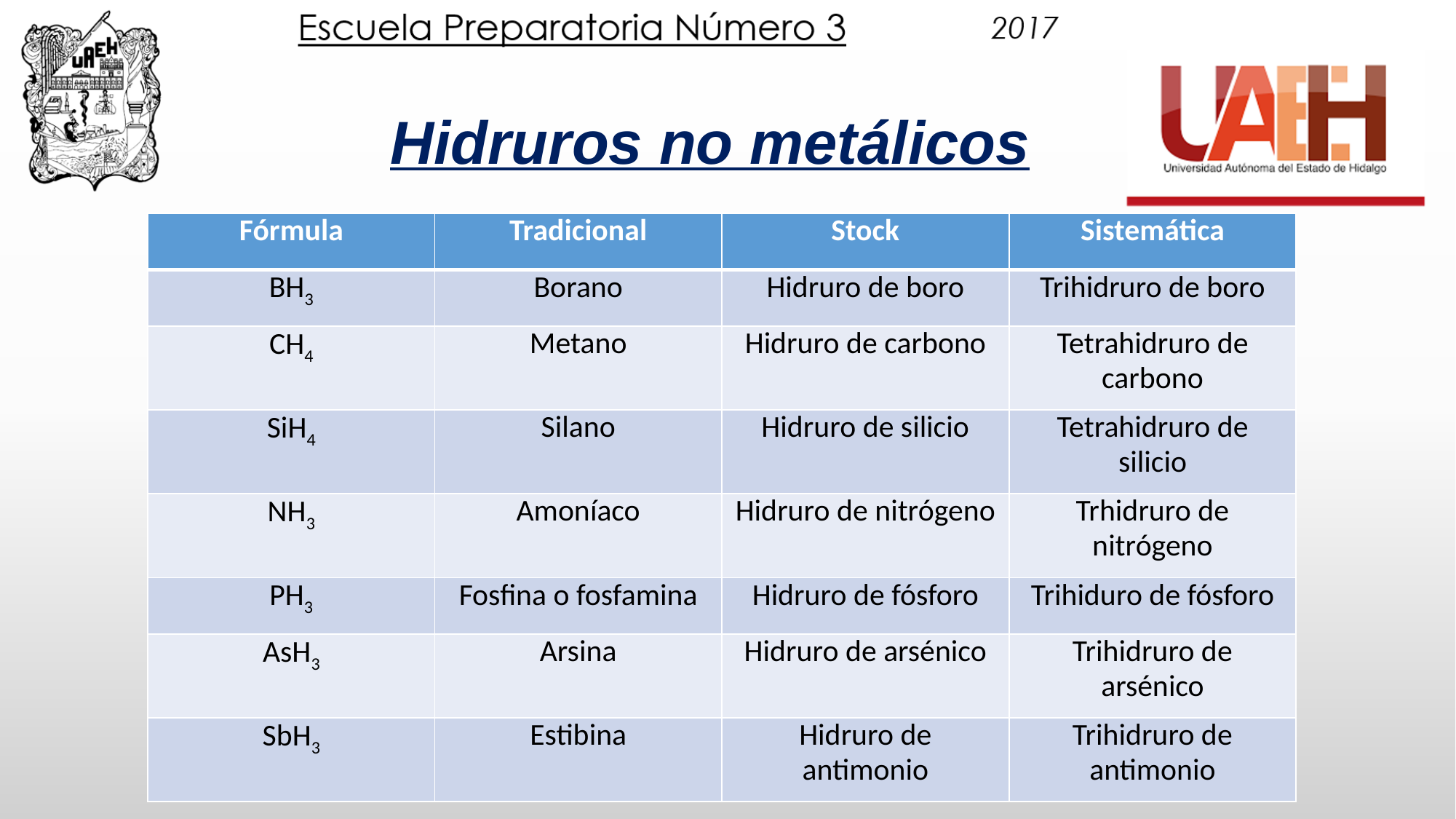

Hidruros no metálicos
| Fórmula | Tradicional | Stock | Sistemática |
| --- | --- | --- | --- |
| BH3 | Borano | Hidruro de boro | Trihidruro de boro |
| CH4 | Metano | Hidruro de carbono | Tetrahidruro de carbono |
| SiH4 | Silano | Hidruro de silicio | Tetrahidruro de silicio |
| NH3 | Amoníaco | Hidruro de nitrógeno | Trhidruro de nitrógeno |
| PH3 | Fosfina o fosfamina | Hidruro de fósforo | Trihiduro de fósforo |
| AsH3 | Arsina | Hidruro de arsénico | Trihidruro de arsénico |
| SbH3 | Estibina | Hidruro de antimonio | Trihidruro de antimonio |